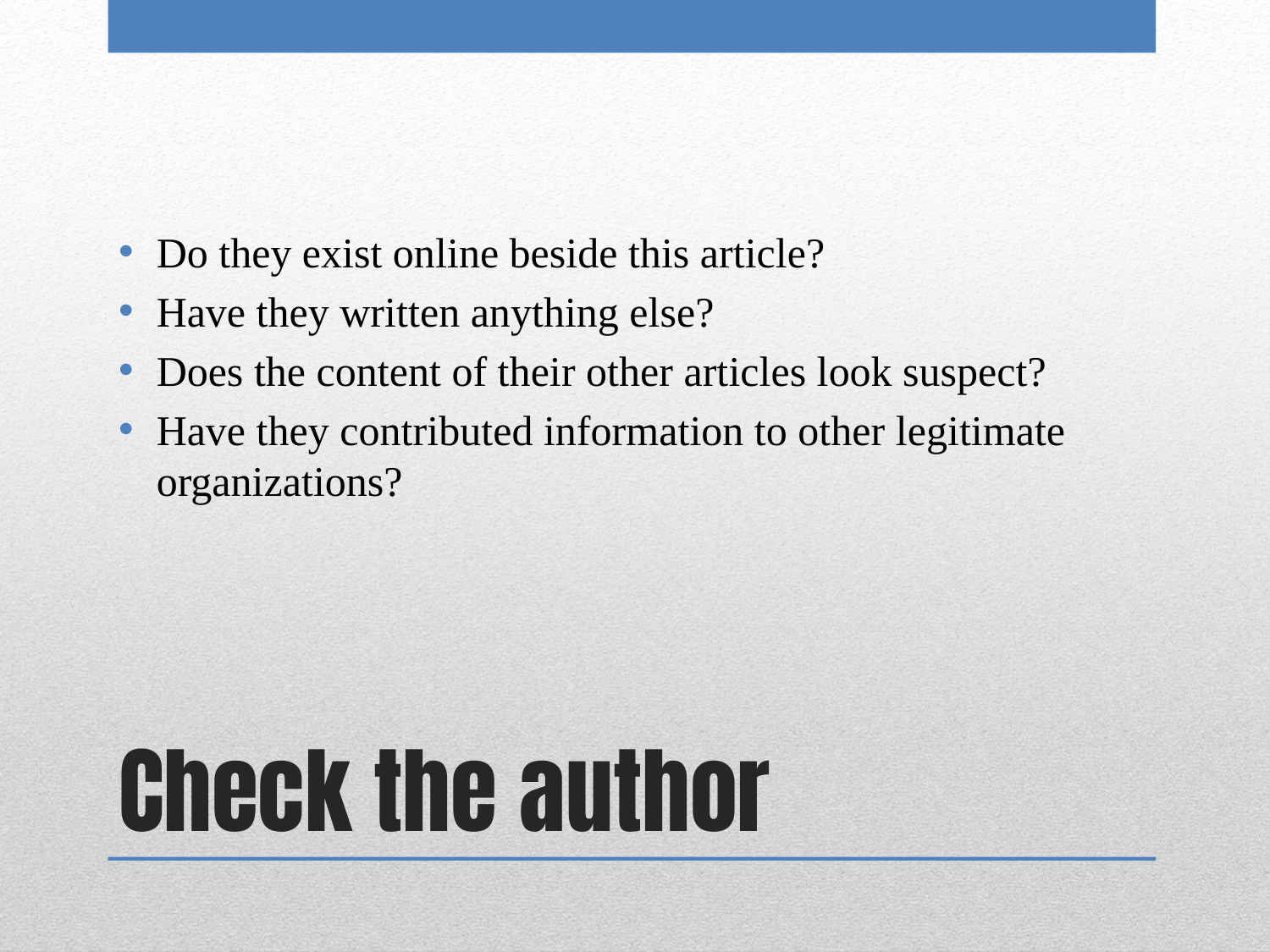

Do they exist online beside this article?
Have they written anything else?
Does the content of their other articles look suspect?
Have they contributed information to other legitimate organizations?
# Check the author